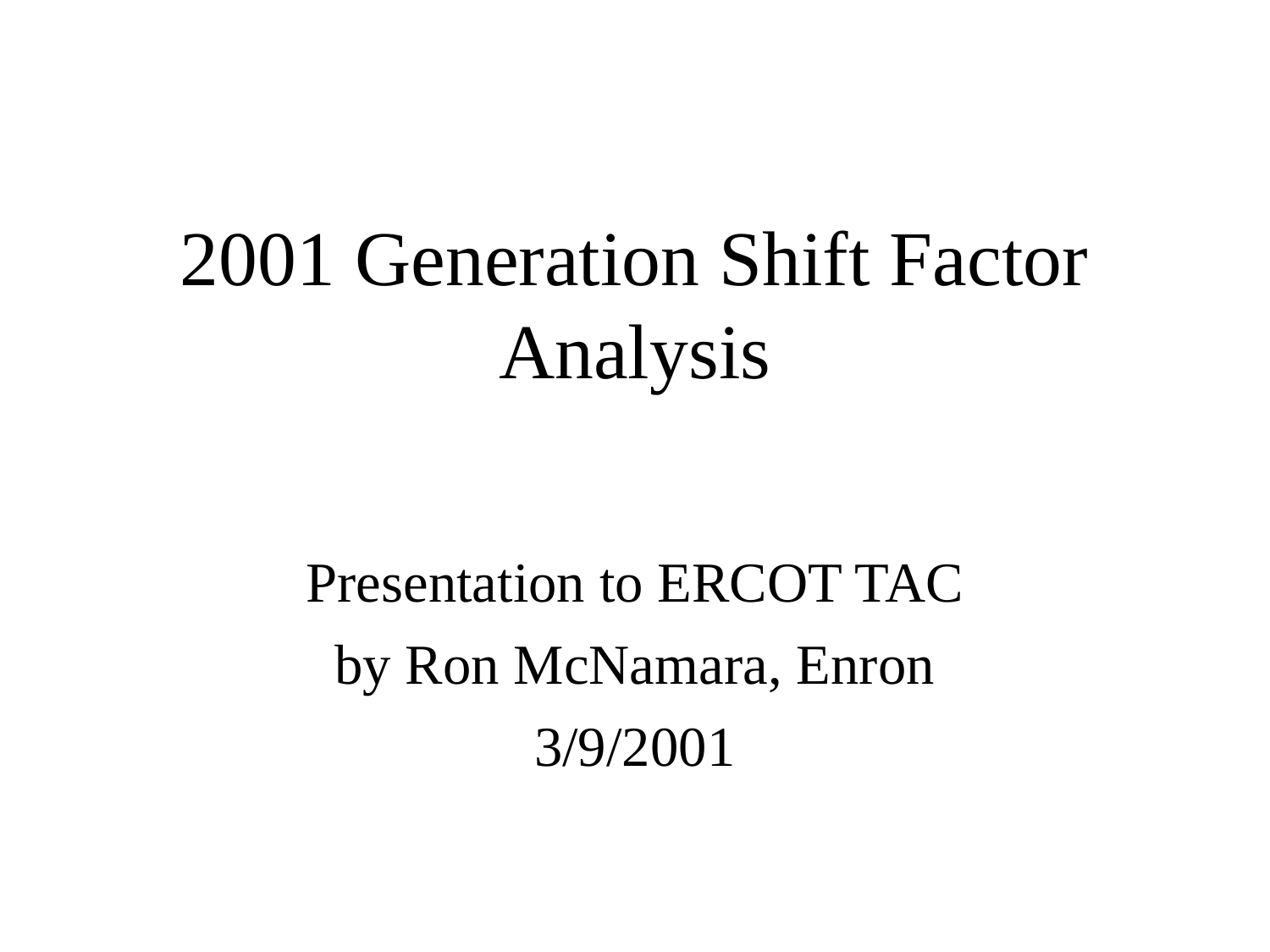

# 2001 Generation Shift Factor Analysis
Presentation to ERCOT TAC
by Ron McNamara, Enron
3/9/2001